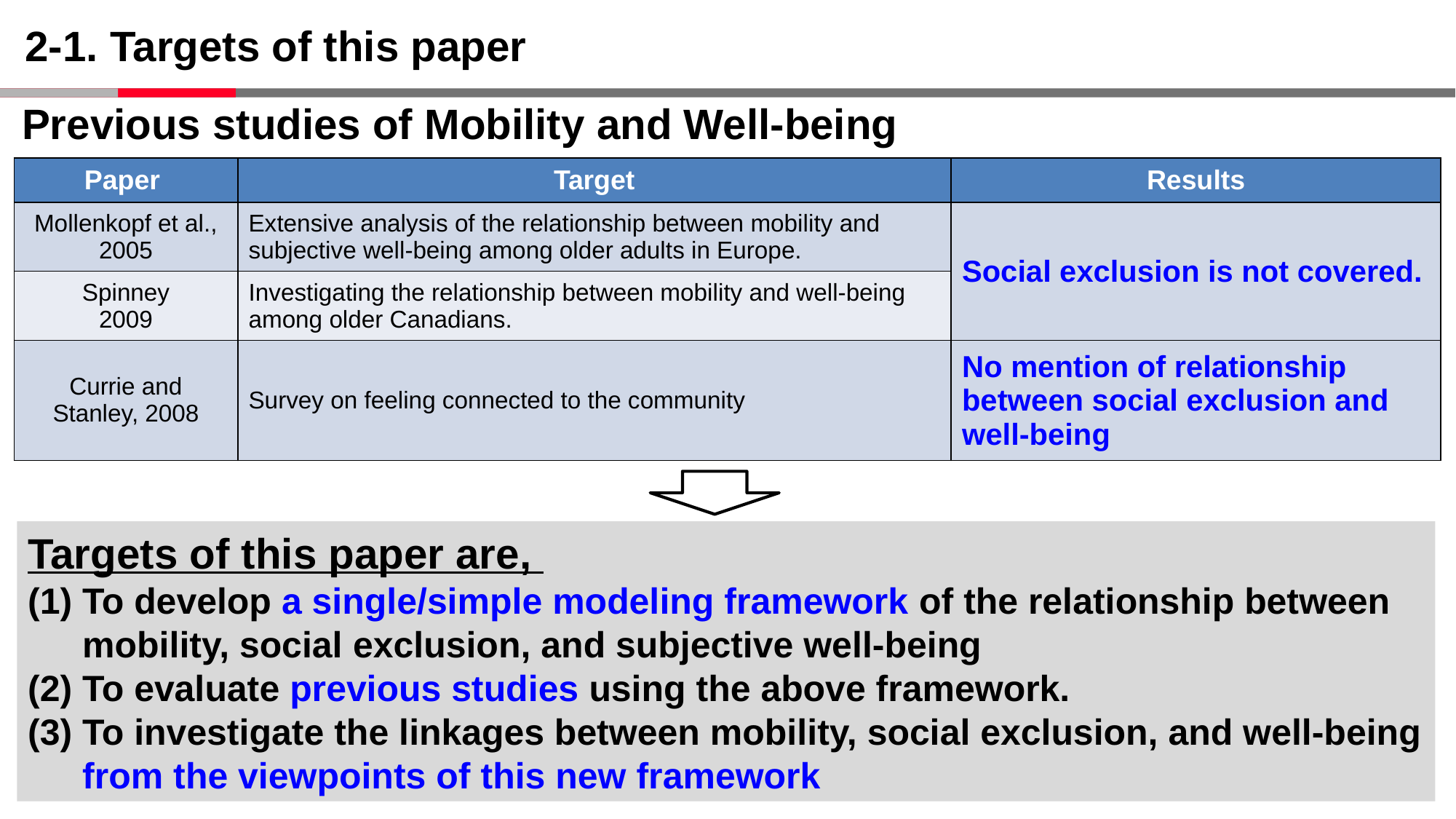

# 2-1. Targets of this paper
Previous studies of Mobility and Well-being
| Paper | Target | Results |
| --- | --- | --- |
| Mollenkopf et al., 2005 | Extensive analysis of the relationship between mobility and subjective well-being among older adults in Europe. | Social exclusion is not covered. |
| Spinney 2009 | Investigating the relationship between mobility and well-being among older Canadians. |  |
| Currie and Stanley, 2008 | Survey on feeling connected to the community | No mention of relationship between social exclusion and well-being |

Targets of this paper are,
To develop a single/simple modeling framework of the relationship between mobility, social exclusion, and subjective well-being
To evaluate previous studies using the above framework.
To investigate the linkages between mobility, social exclusion, and well-being from the viewpoints of this new framework